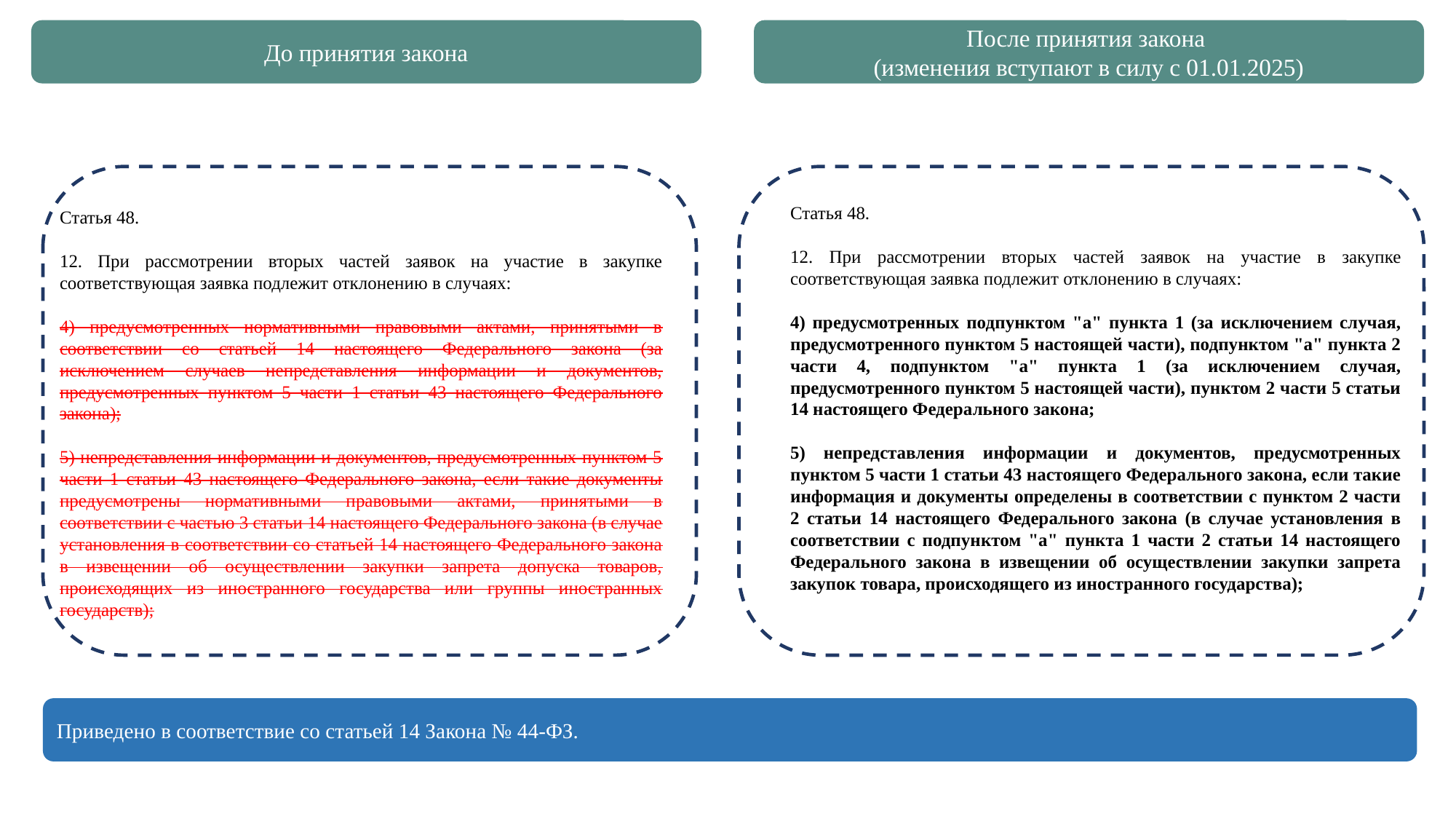

До принятия закона
После принятия закона
(изменения вступают в силу с 01.01.2025)

Статья 48.

12. При рассмотрении вторых частей заявок на участие в закупке соответствующая заявка подлежит отклонению в случаях:

4) предусмотренных подпунктом "а" пункта 1 (за исключением случая, предусмотренного пунктом 5 настоящей части), подпунктом "а" пункта 2 части 4, подпунктом "а" пункта 1 (за исключением случая, предусмотренного пунктом 5 настоящей части), пунктом 2 части 5 статьи 14 настоящего Федерального закона;

5) непредставления информации и документов, предусмотренных пунктом 5 части 1 статьи 43 настоящего Федерального закона, если такие информация и документы определены в соответствии с пунктом 2 части 2 статьи 14 настоящего Федерального закона (в случае установления в соответствии с подпунктом "а" пункта 1 части 2 статьи 14 настоящего Федерального закона в извещении об осуществлении закупки запрета закупок товара, происходящего из иностранного государства);

Статья 48.

12. При рассмотрении вторых частей заявок на участие в закупке соответствующая заявка подлежит отклонению в случаях:

4) предусмотренных нормативными правовыми актами, принятыми в соответствии со статьей 14 настоящего Федерального закона (за исключением случаев непредставления информации и документов, предусмотренных пунктом 5 части 1 статьи 43 настоящего Федерального закона);

5) непредставления информации и документов, предусмотренных пунктом 5 части 1 статьи 43 настоящего Федерального закона, если такие документы предусмотрены нормативными правовыми актами, принятыми в соответствии с частью 3 статьи 14 настоящего Федерального закона (в случае установления в соответствии со статьей 14 настоящего Федерального закона в извещении об осуществлении закупки запрета допуска товаров, происходящих из иностранного государства или группы иностранных государств);

Приведено в соответствие со статьей 14 Закона № 44-ФЗ.